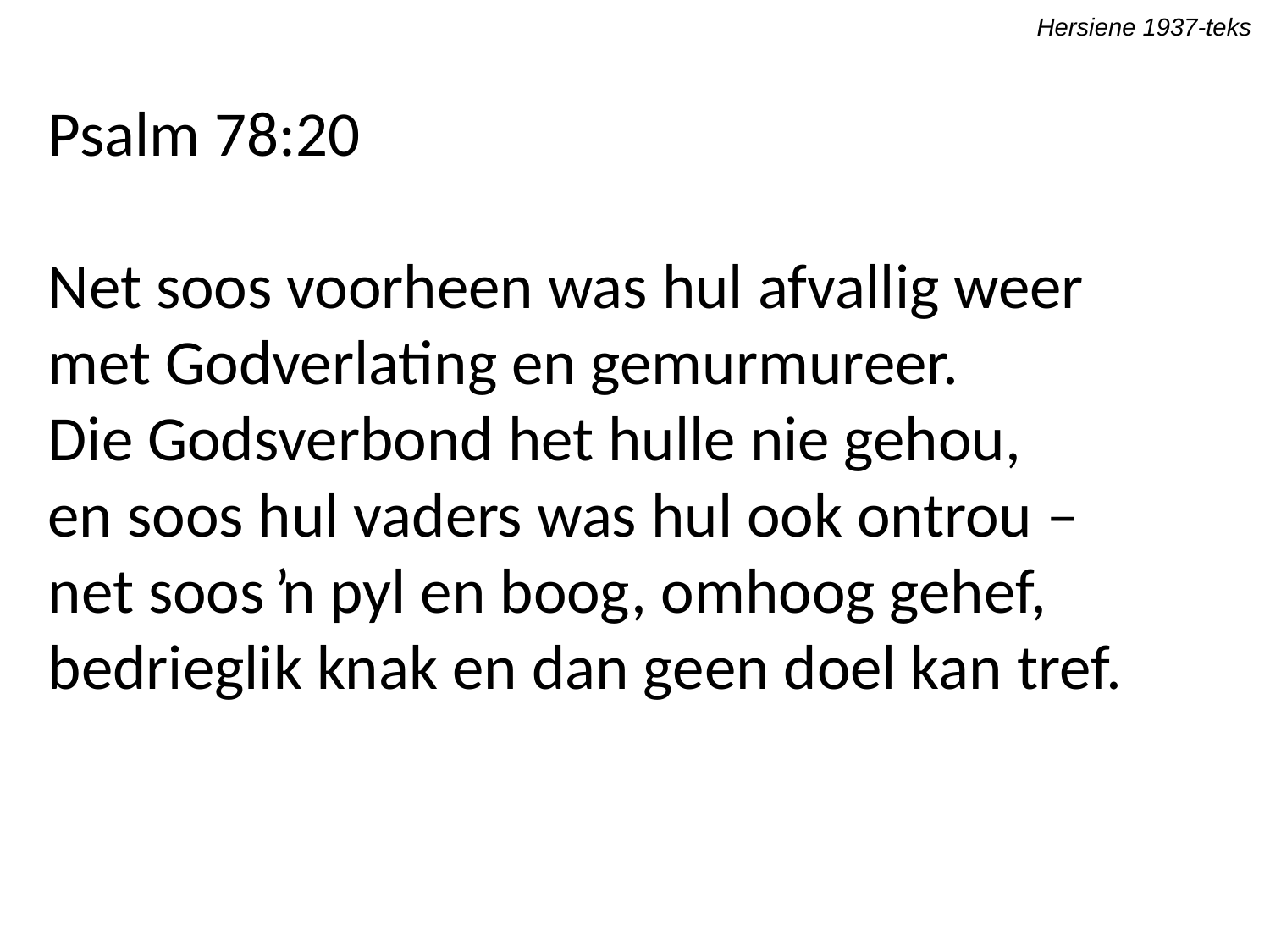

Hersiene 1937-teks
Psalm 78:20

Net soos voorheen was hul afvallig weer
met Godverlating en gemurmureer.
Die Godsverbond het hulle nie gehou,
en soos hul vaders was hul ook ontrou –
net soos ŉ pyl en boog, omhoog gehef,
bedrieglik knak en dan geen doel kan tref.